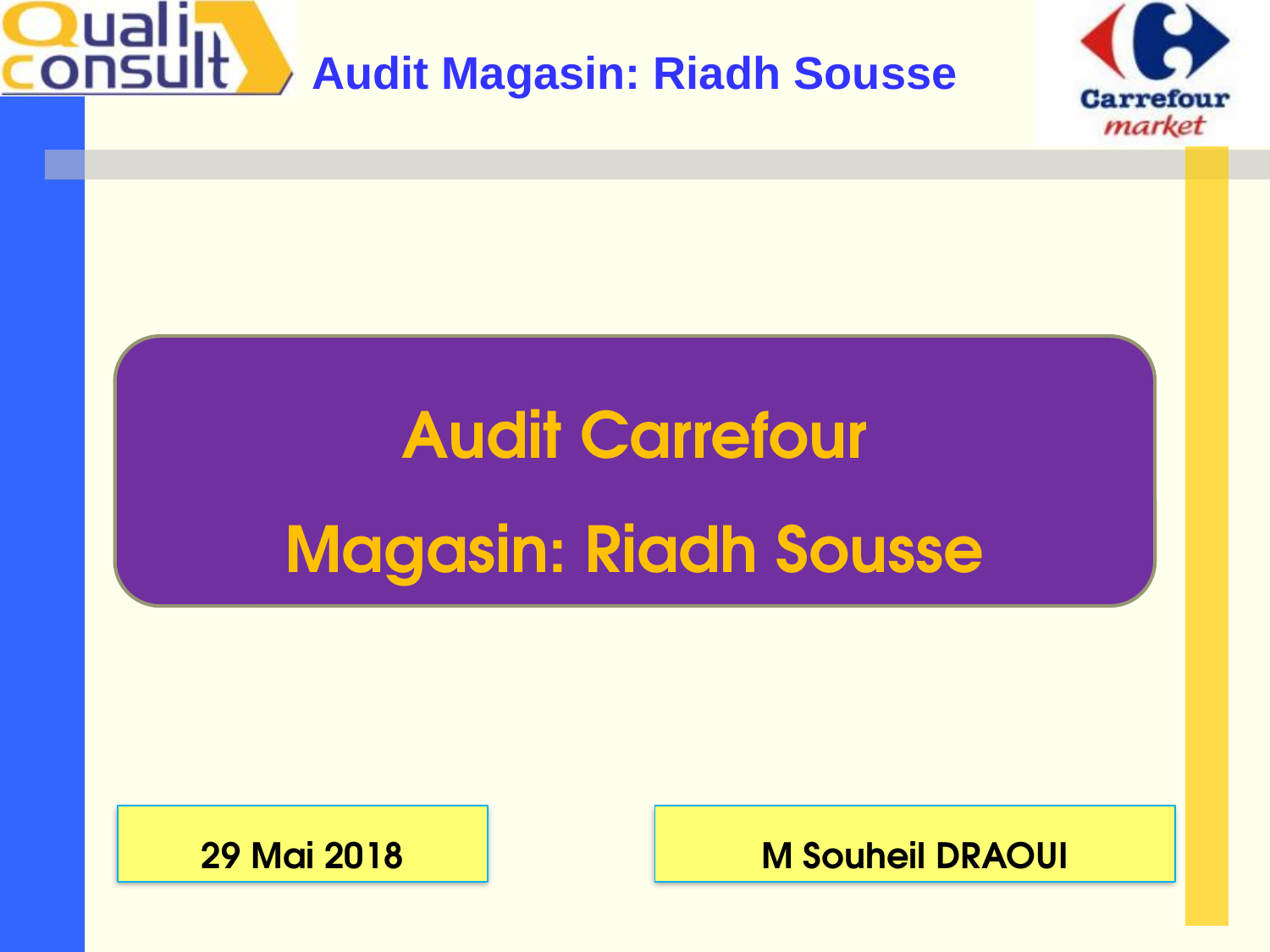

Audit Carrefour
Magasin: Riadh Sousse
29 Mai 2018
M Souheil DRAOUI